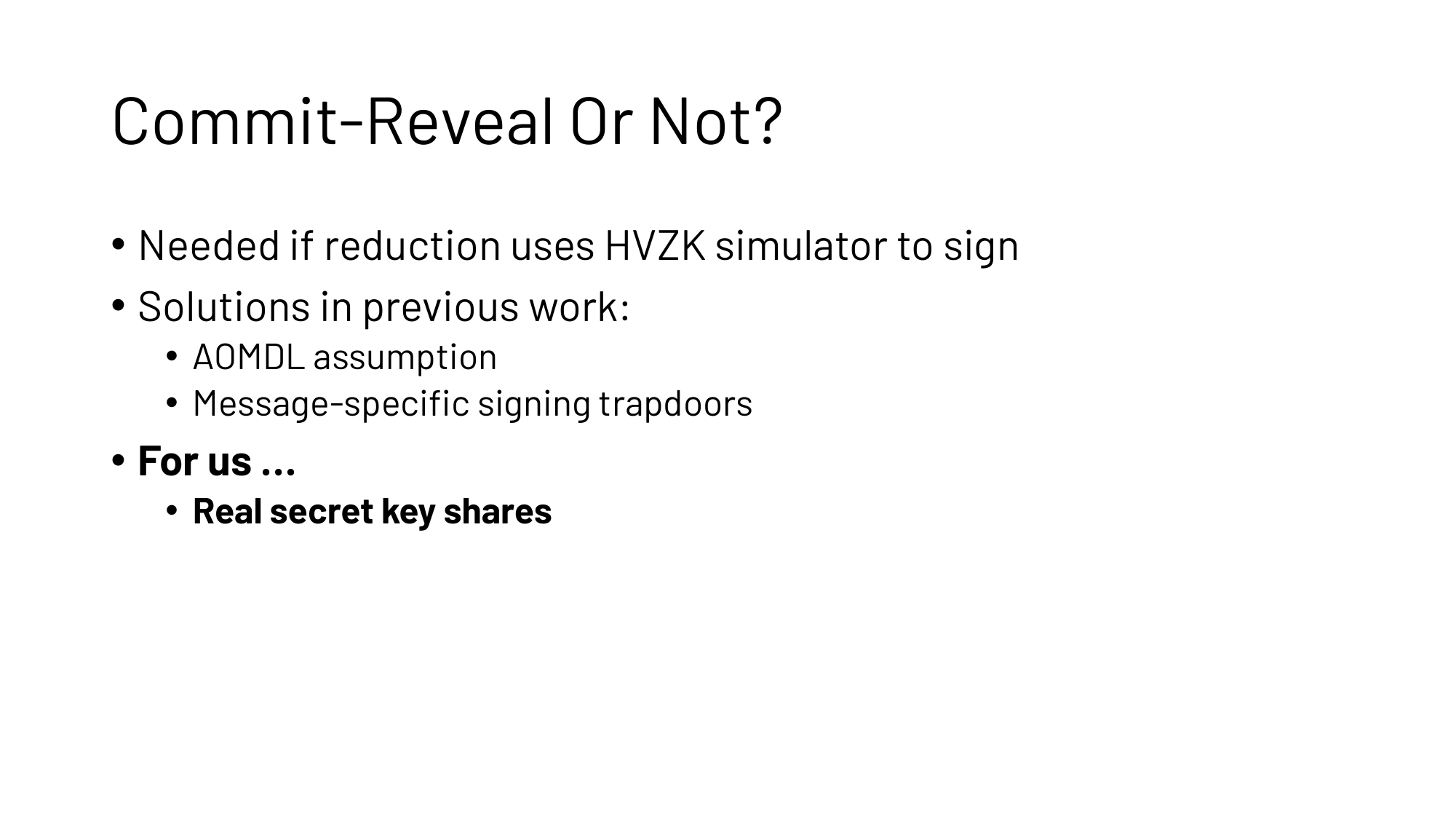

# Commit-Reveal Or Not?
Needed if reduction uses HVZK simulator to sign
Solutions in previous work:
AOMDL assumption
Message-specific signing trapdoors
For us …
Real secret key shares